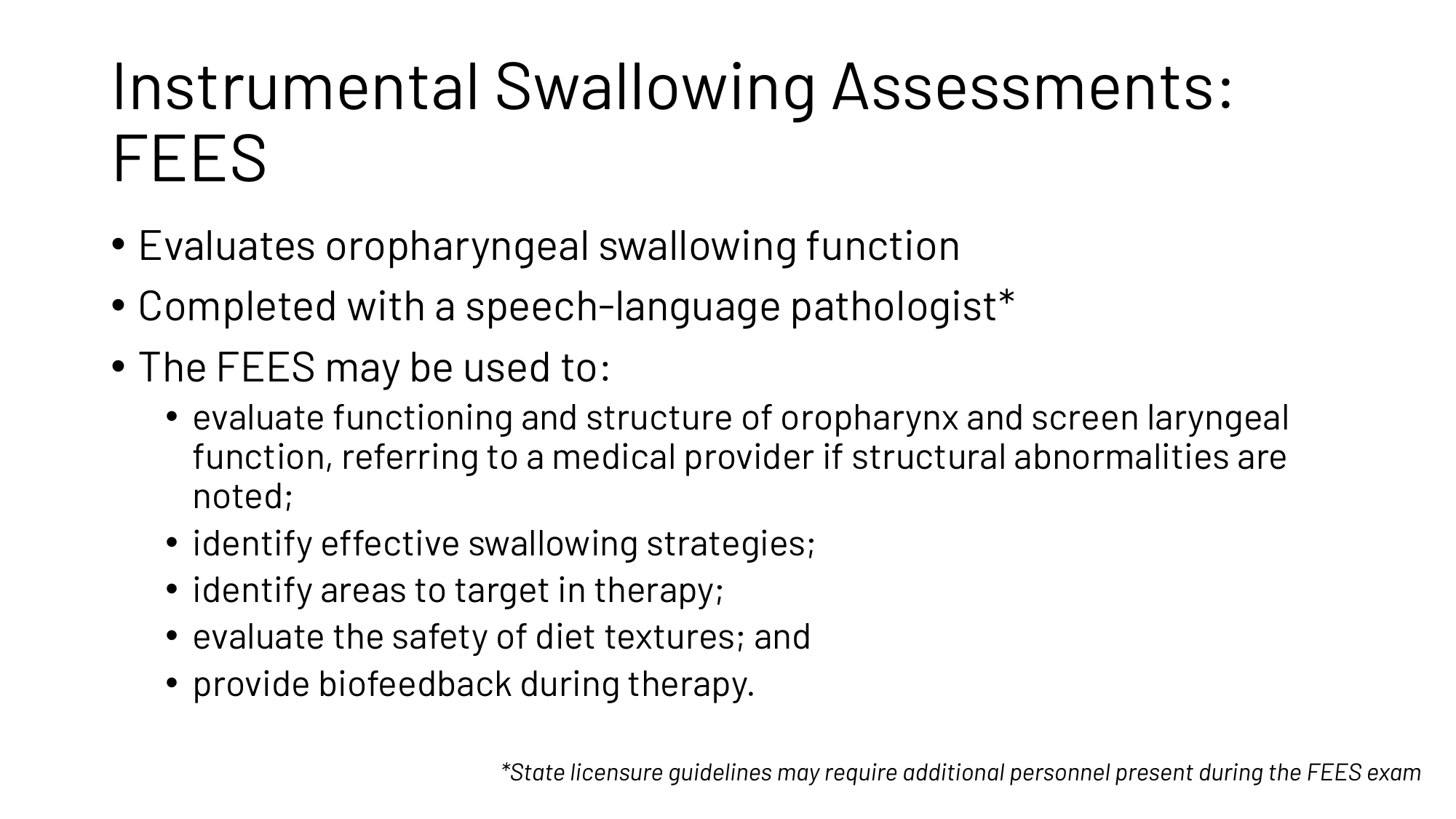

# Instrumental Swallowing Assessments: FEES
Evaluates oropharyngeal swallowing function
Completed with a speech-language pathologist*
The FEES may be used to:
evaluate functioning and structure of oropharynx and screen laryngeal function, referring to a medical provider if structural abnormalities are noted;
identify effective swallowing strategies;
identify areas to target in therapy;
evaluate the safety of diet textures; and
provide biofeedback during therapy.

*State licensure guidelines may require additional personnel present during the FEES exam